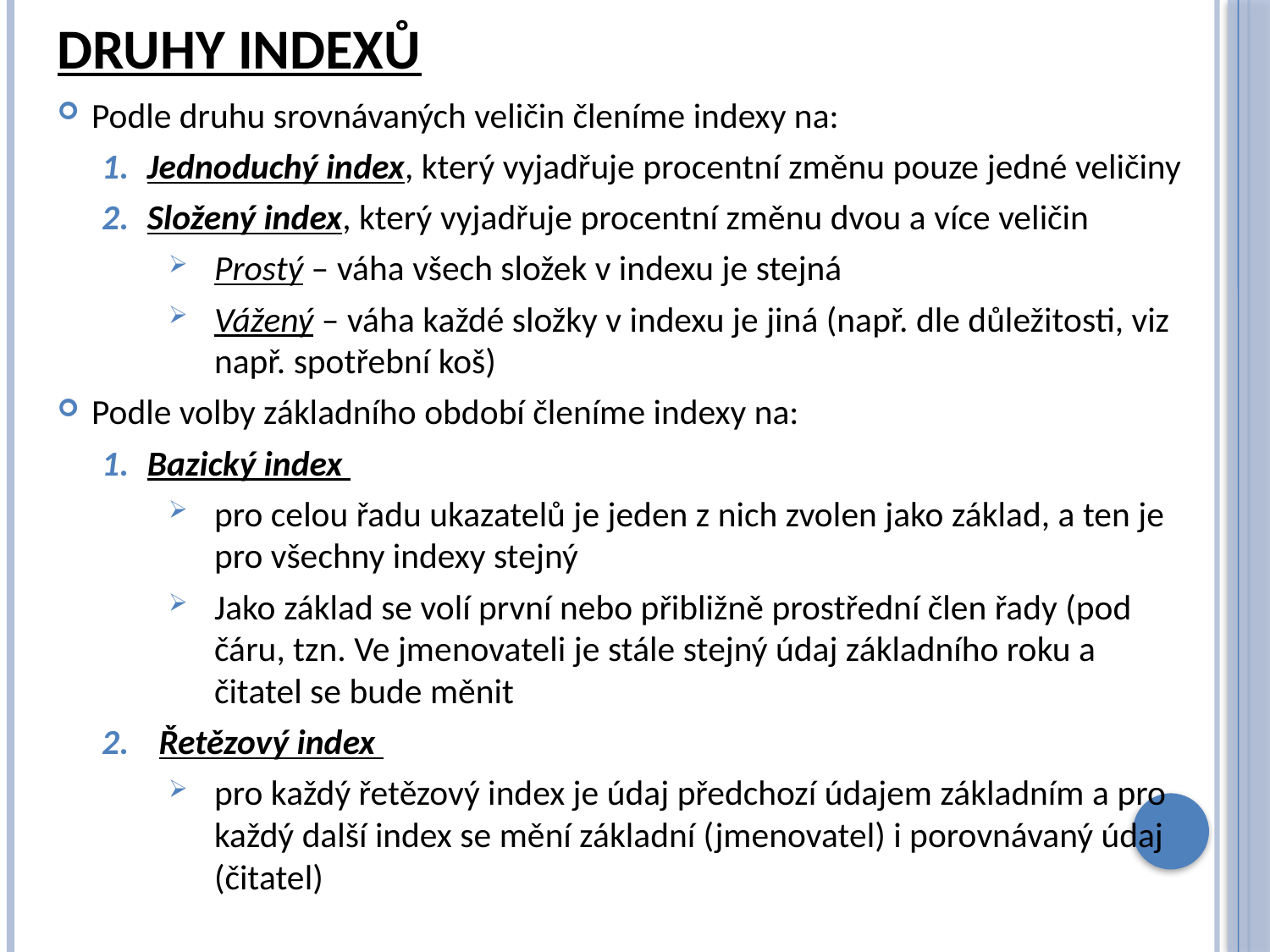

# Druhy indexů
Podle druhu srovnávaných veličin členíme indexy na:
Jednoduchý index, který vyjadřuje procentní změnu pouze jedné veličiny
Složený index, který vyjadřuje procentní změnu dvou a více veličin
Prostý – váha všech složek v indexu je stejná
Vážený – váha každé složky v indexu je jiná (např. dle důležitosti, viz např. spotřební koš)
Podle volby základního období členíme indexy na:
Bazický index
pro celou řadu ukazatelů je jeden z nich zvolen jako základ, a ten je pro všechny indexy stejný
Jako základ se volí první nebo přibližně prostřední člen řady (pod čáru, tzn. Ve jmenovateli je stále stejný údaj základního roku a čitatel se bude měnit
Řetězový index
pro každý řetězový index je údaj předchozí údajem základním a pro každý další index se mění základní (jmenovatel) i porovnávaný údaj (čitatel)